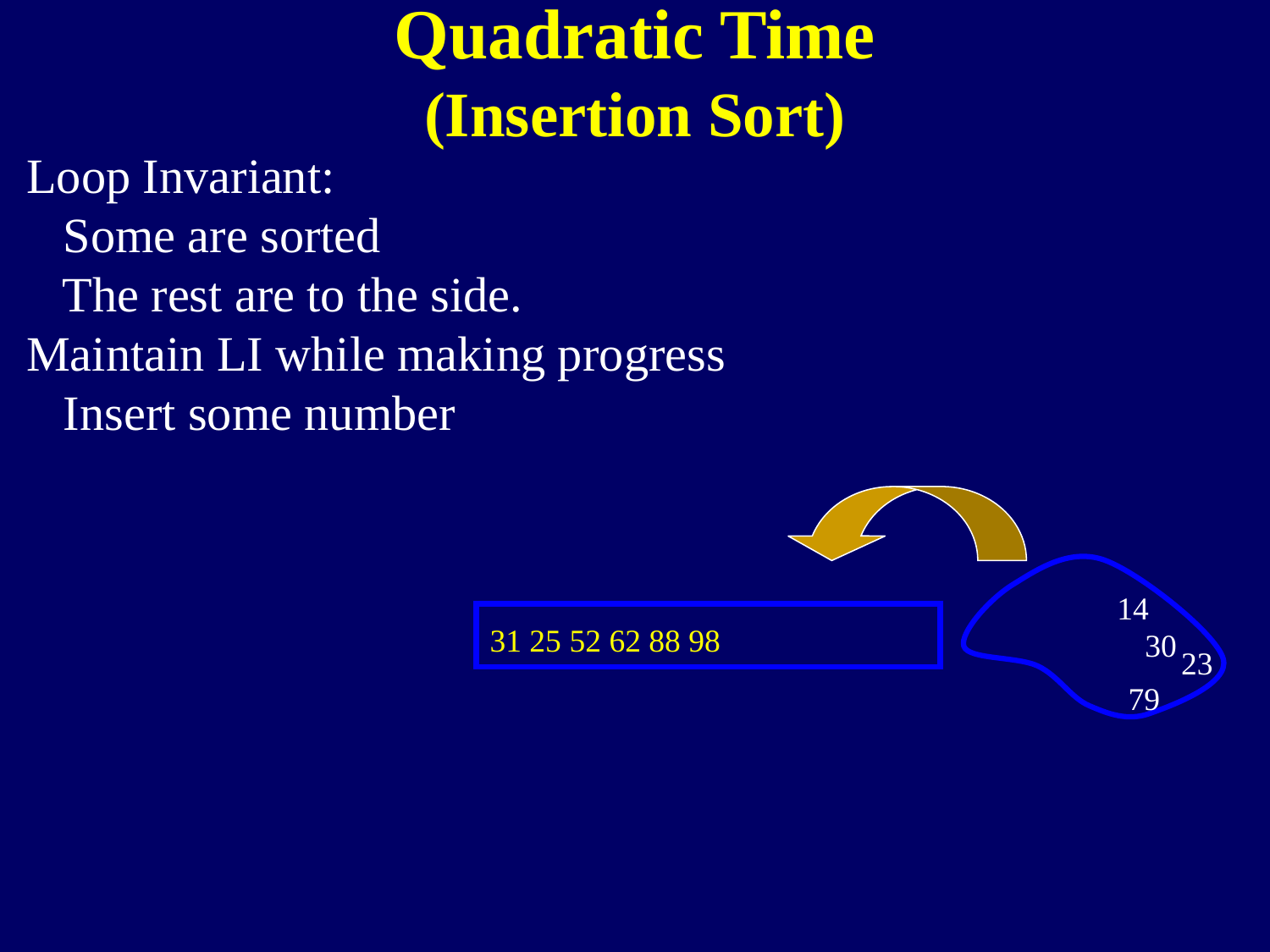

# Quadratic Time (Insertion Sort)
Loop Invariant:
   Some are sorted
   The rest are to the side.
Maintain LI while making progress
   Insert some number

14

31 25 52 62 88 98
30
23
79